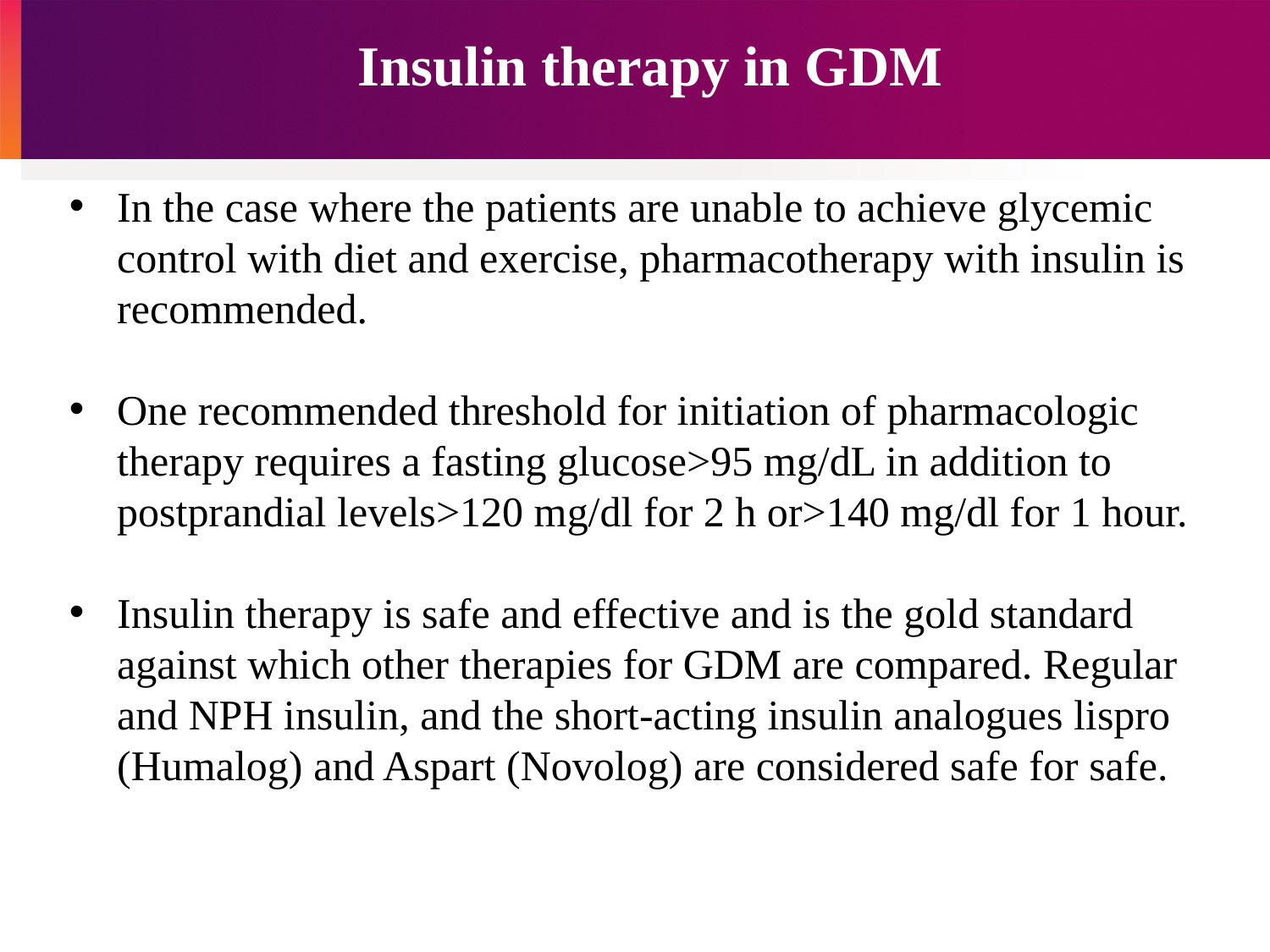

# Insulin therapy in GDM
In the case where the patients are unable to achieve glycemic control with diet and exercise, pharmacotherapy with insulin is recommended.

One recommended threshold for initiation of pharmacologic therapy requires a fasting glucose>95 mg/dL in addition to postprandial levels>120 mg/dl for 2 h or>140 mg/dl for 1 hour.

Insulin therapy is safe and effective and is the gold standard against which other therapies for GDM are compared. Regular and NPH insulin, and the short-acting insulin analogues lispro (Humalog) and Aspart (Novolog) are considered safe for safe.